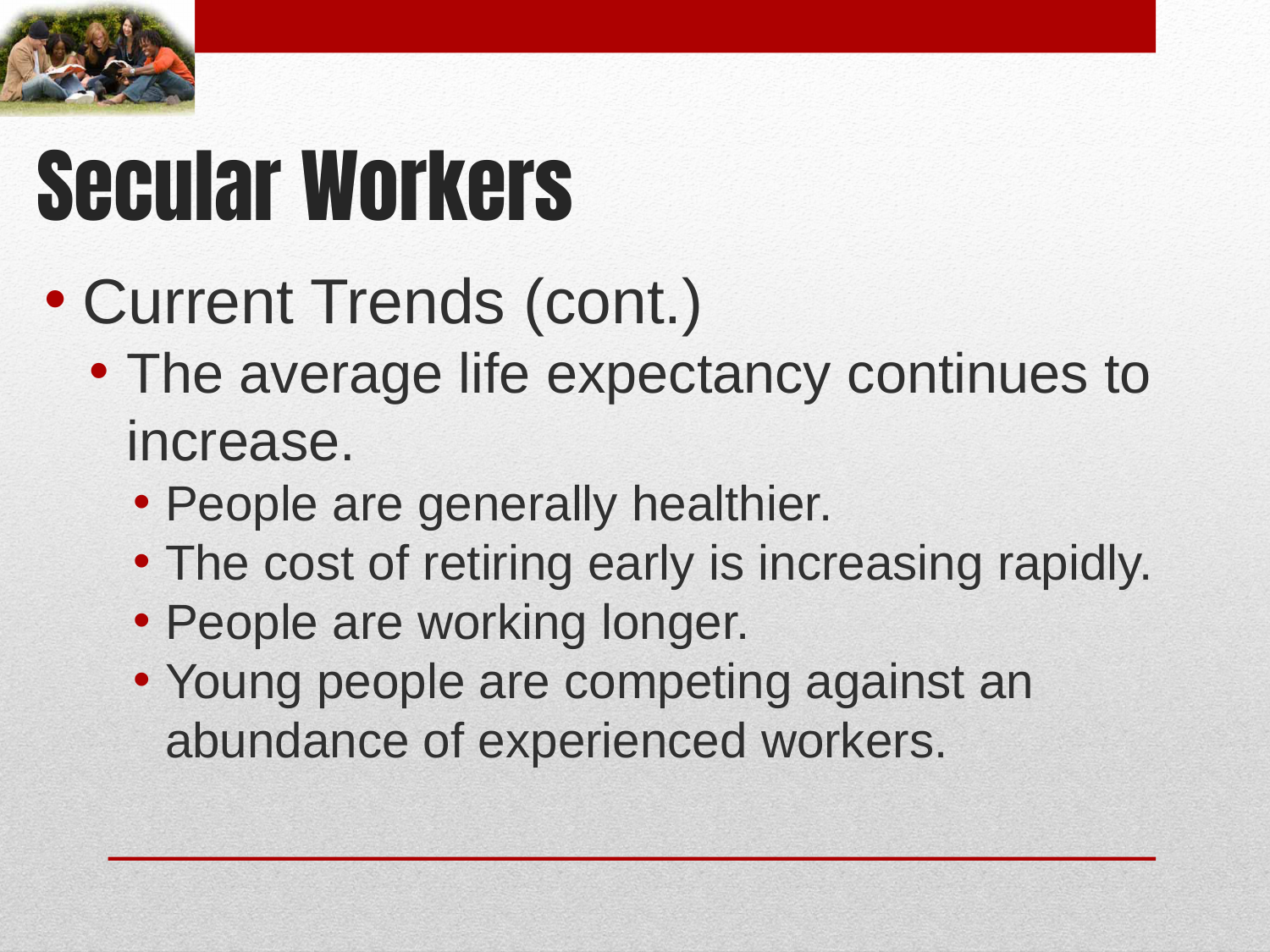

# Secular Workers
Current Trends (cont.)
The average life expectancy continues to increase.
People are generally healthier.
The cost of retiring early is increasing rapidly.
People are working longer.
Young people are competing against an abundance of experienced workers.